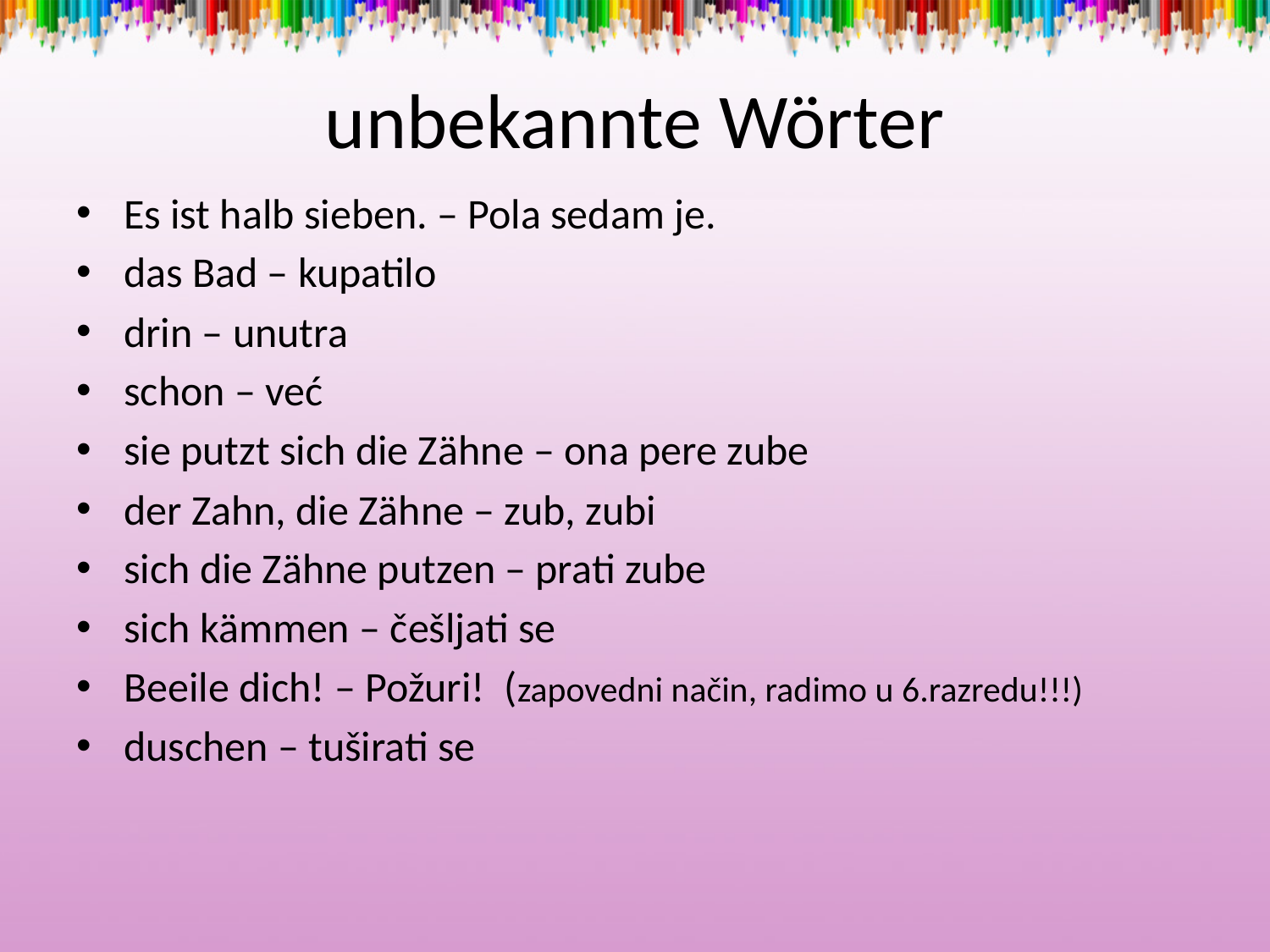

# unbekannte Wörter
Es ist halb sieben. – Pola sedam je.
das Bad – kupatilo
drin – unutra
schon – već
sie putzt sich die Zähne – ona pere zube
der Zahn, die Zähne – zub, zubi
sich die Zähne putzen – prati zube
sich kämmen – češljati se
Beeile dich! – Požuri!  (zapovedni način, radimo u 6.razredu!!!)
duschen – tuširati se